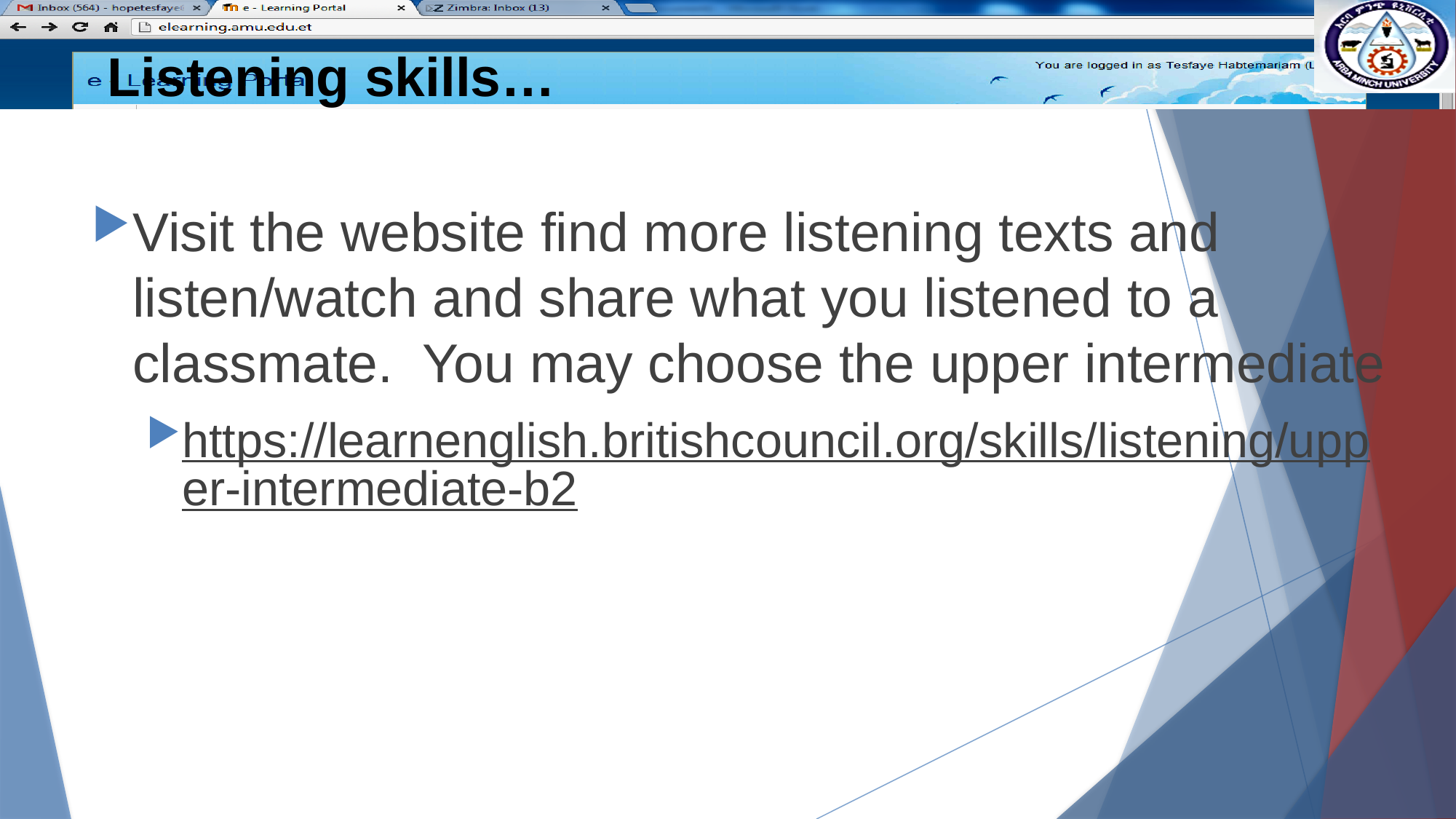

# Listening skills…
Visit the website find more listening texts and listen/watch and share what you listened to a classmate.  You may choose the upper intermediate
https://learnenglish.britishcouncil.org/skills/listening/upper-intermediate-b2